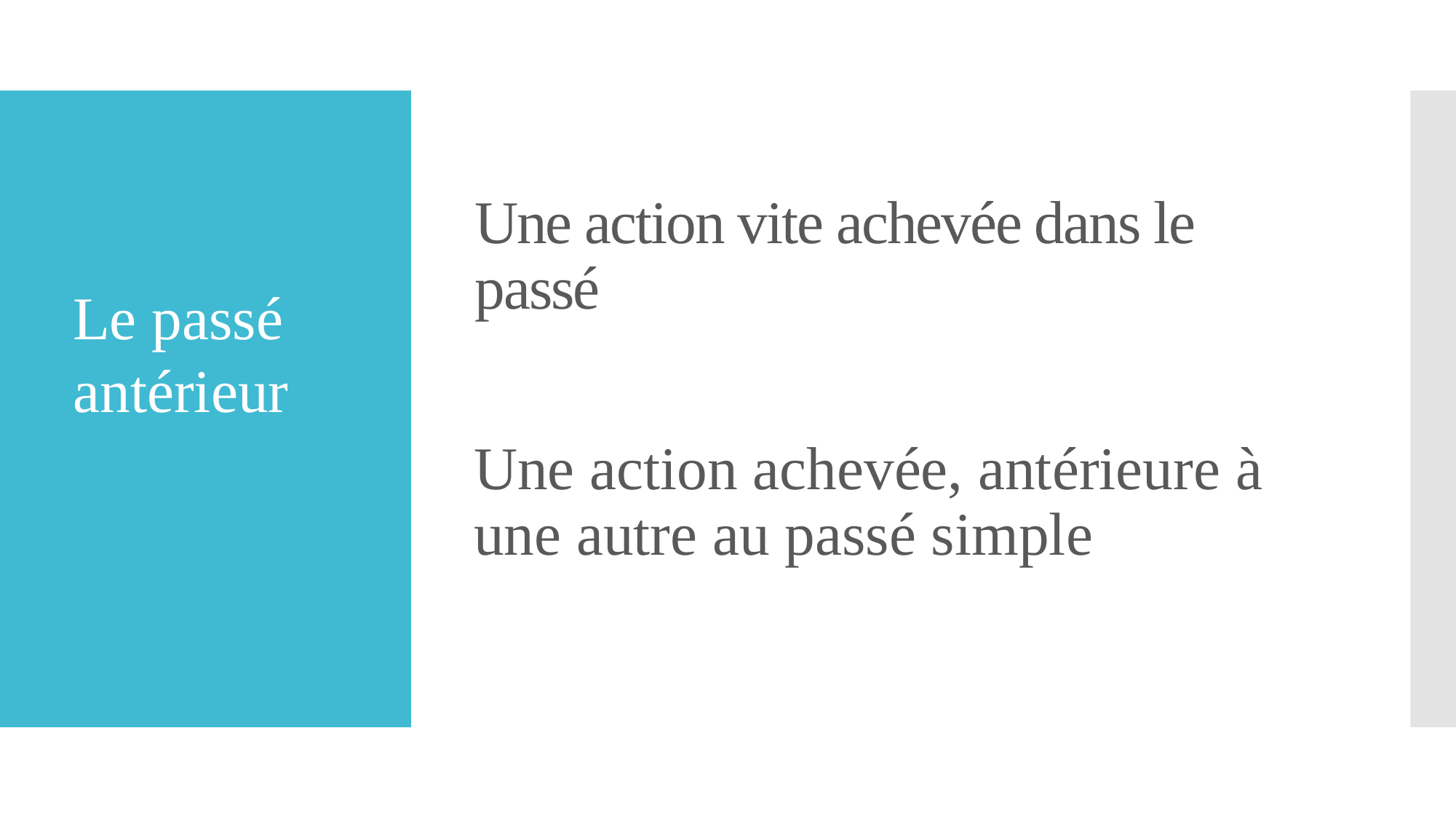

# Une action vite achevée dans le passé
Le passé antérieur
Une action achevée, antérieure à une autre au passé simple